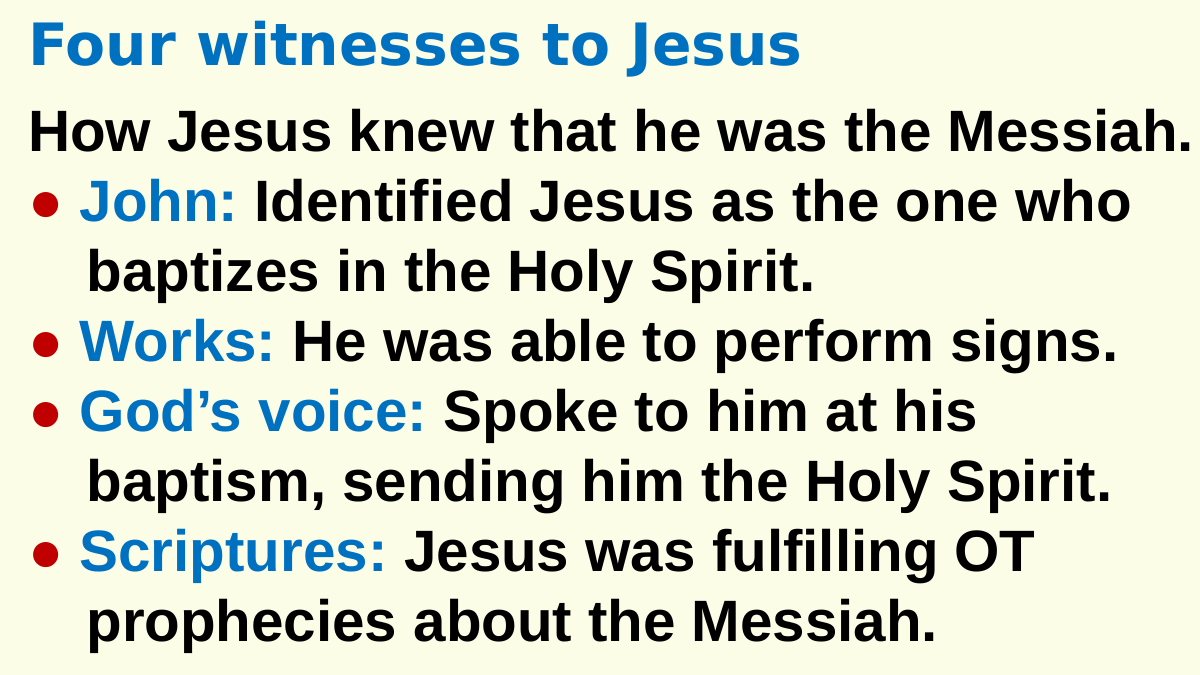

Four witnesses to Jesus
How Jesus knew that he was the Messiah.
● John: Identified Jesus as the one who baptizes in the Holy Spirit.
● Works: He was able to perform signs.
● God’s voice: Spoke to him at his baptism, sending him the Holy Spirit.
● Scriptures: Jesus was fulfilling OT prophecies about the Messiah.